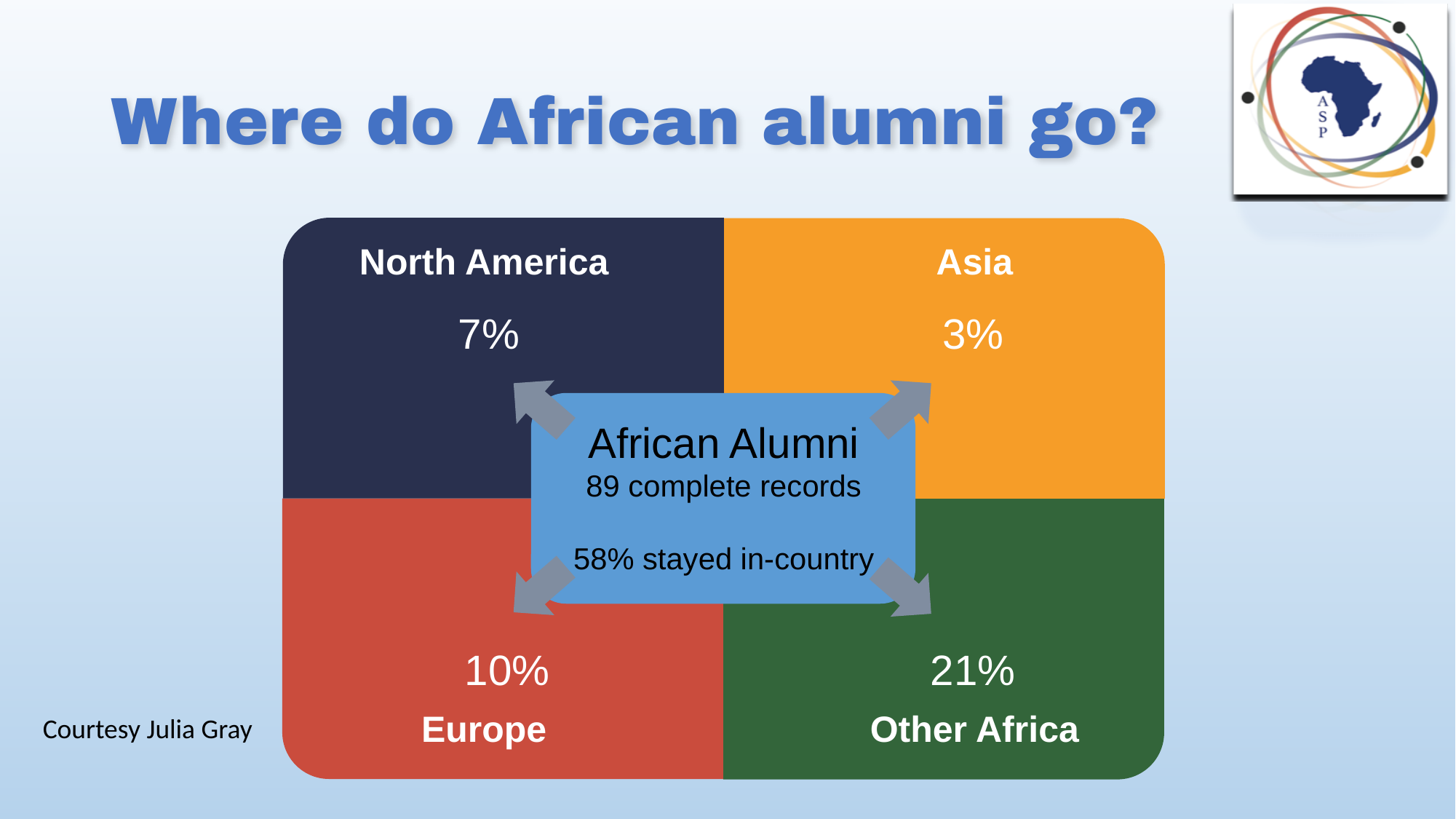

# Where do African alumni go?

North America
Asia
7%
3%

African Alumni
89 complete records

58% stayed in-country

10%
21%
Europe
Other Africa
Courtesy Julia Gray